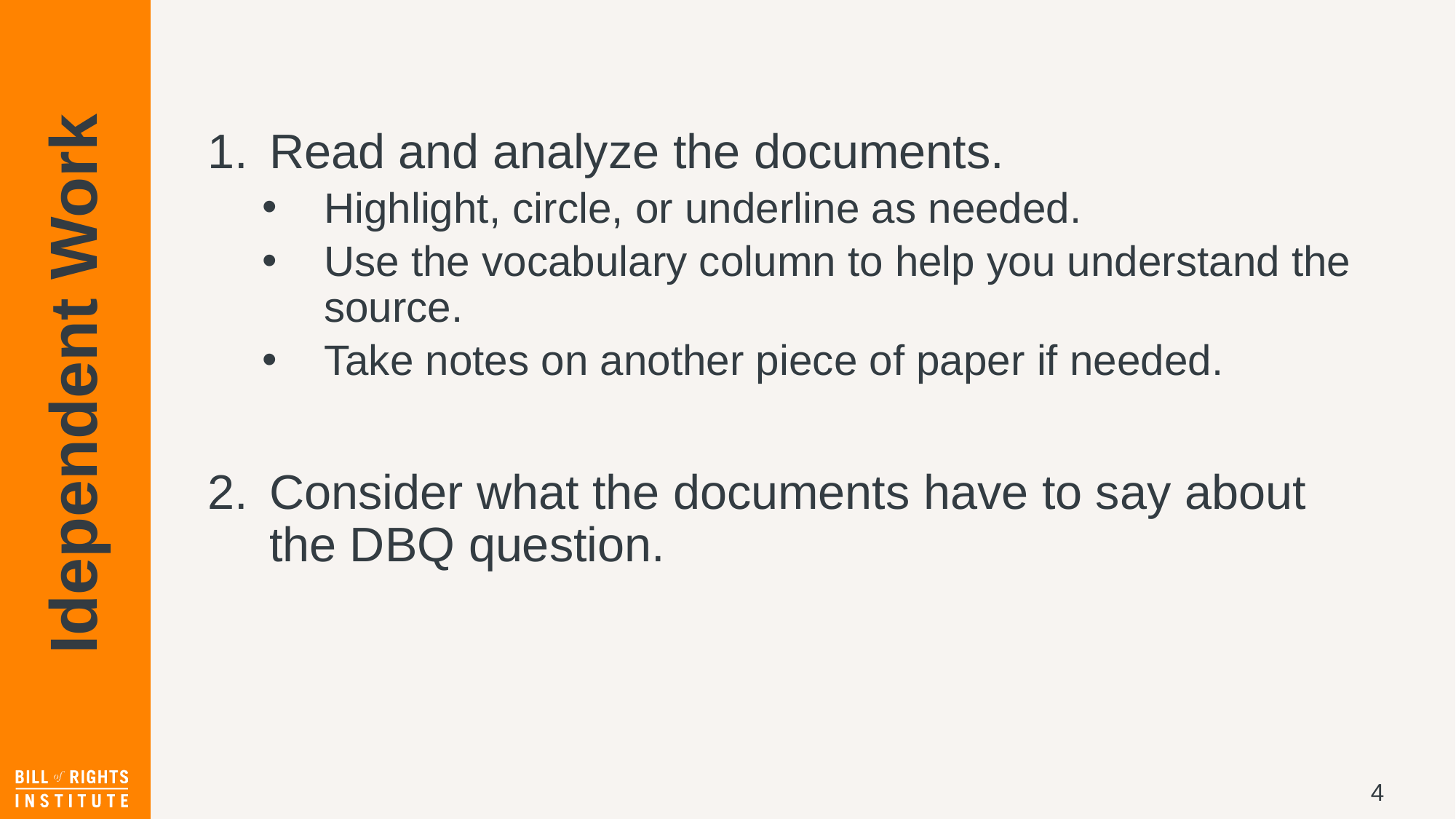

Read and analyze the documents.
Highlight, circle, or underline as needed.
Use the vocabulary column to help you understand the source.
Take notes on another piece of paper if needed.

Consider what the documents have to say about the DBQ question.
# Idependent Work
4